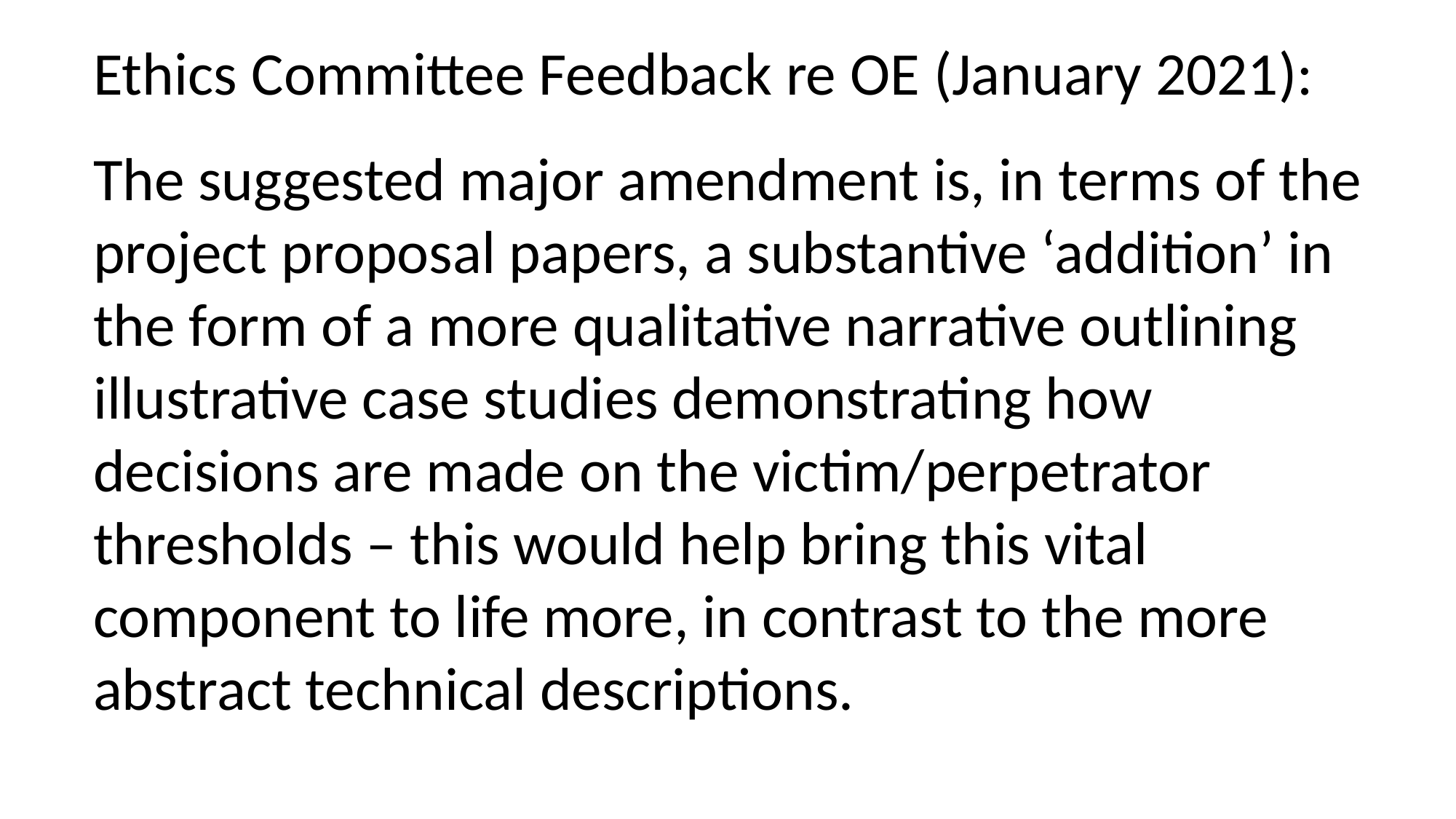

# Ethics Committee Feedback re OE (January 2021):
The suggested major amendment is, in terms of the project proposal papers, a substantive ‘addition’ in the form of a more qualitative narrative outlining illustrative case studies demonstrating how decisions are made on the victim/perpetrator thresholds – this would help bring this vital component to life more, in contrast to the more abstract technical descriptions.